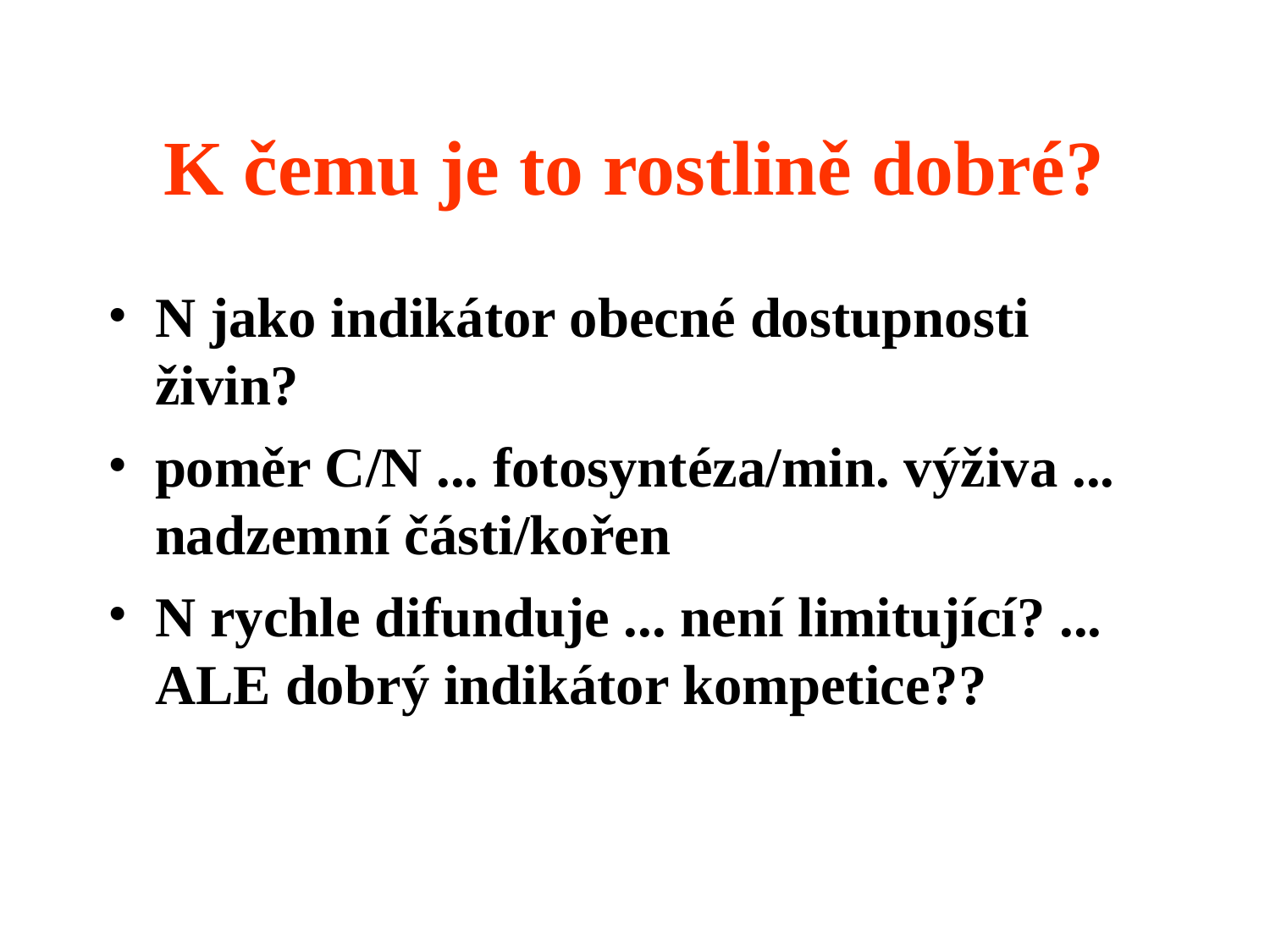

K čemu je to rostlině dobré?
N jako indikátor obecné dostupnosti živin?
poměr C/N ... fotosyntéza/min. výživa ... nadzemní části/kořen
N rychle difunduje ... není limitující? ... ALE dobrý indikátor kompetice??